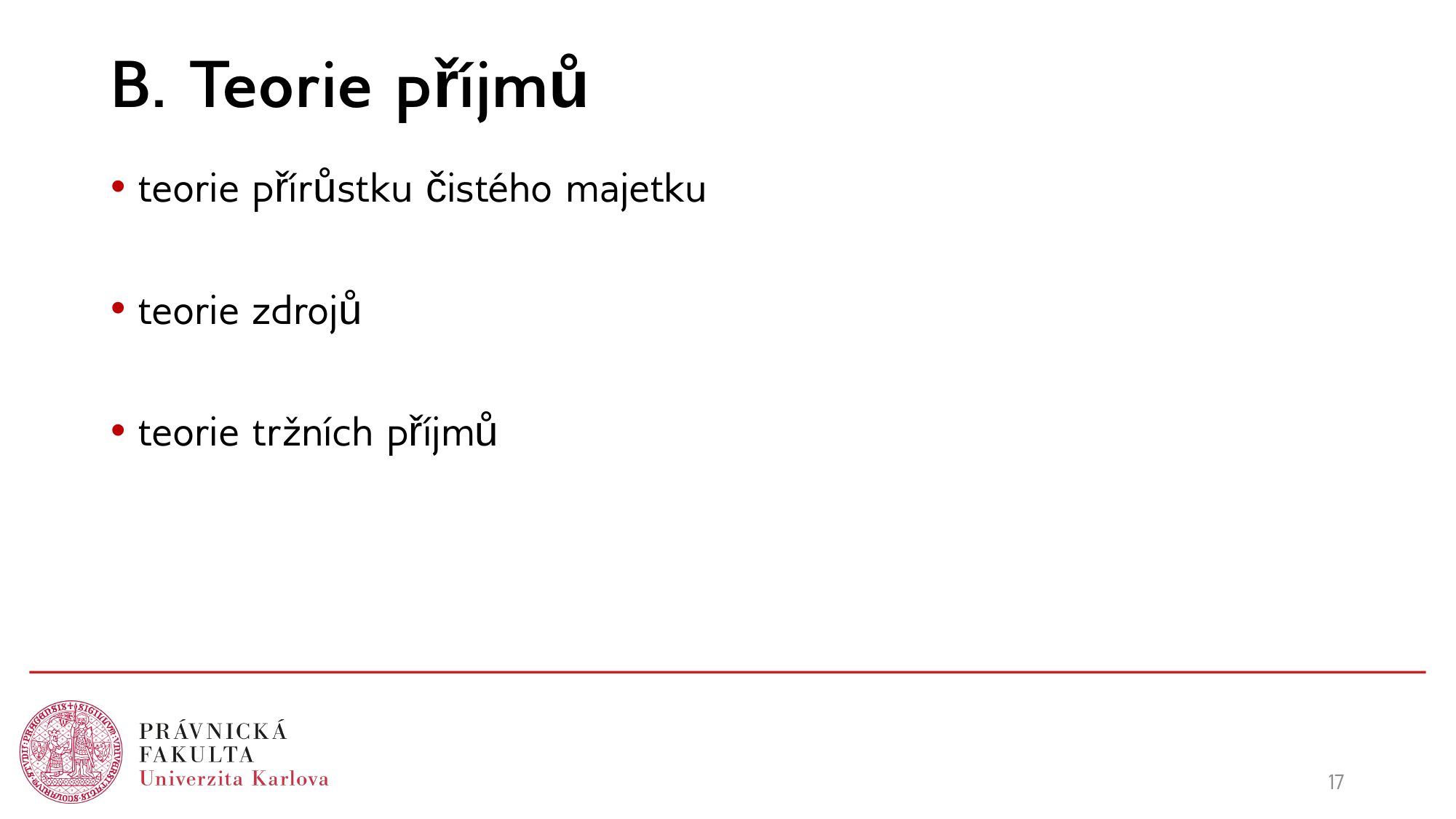

# B. Teorie příjmů
teorie přírůstku čistého majetku

teorie zdrojů

teorie tržních příjmů
17